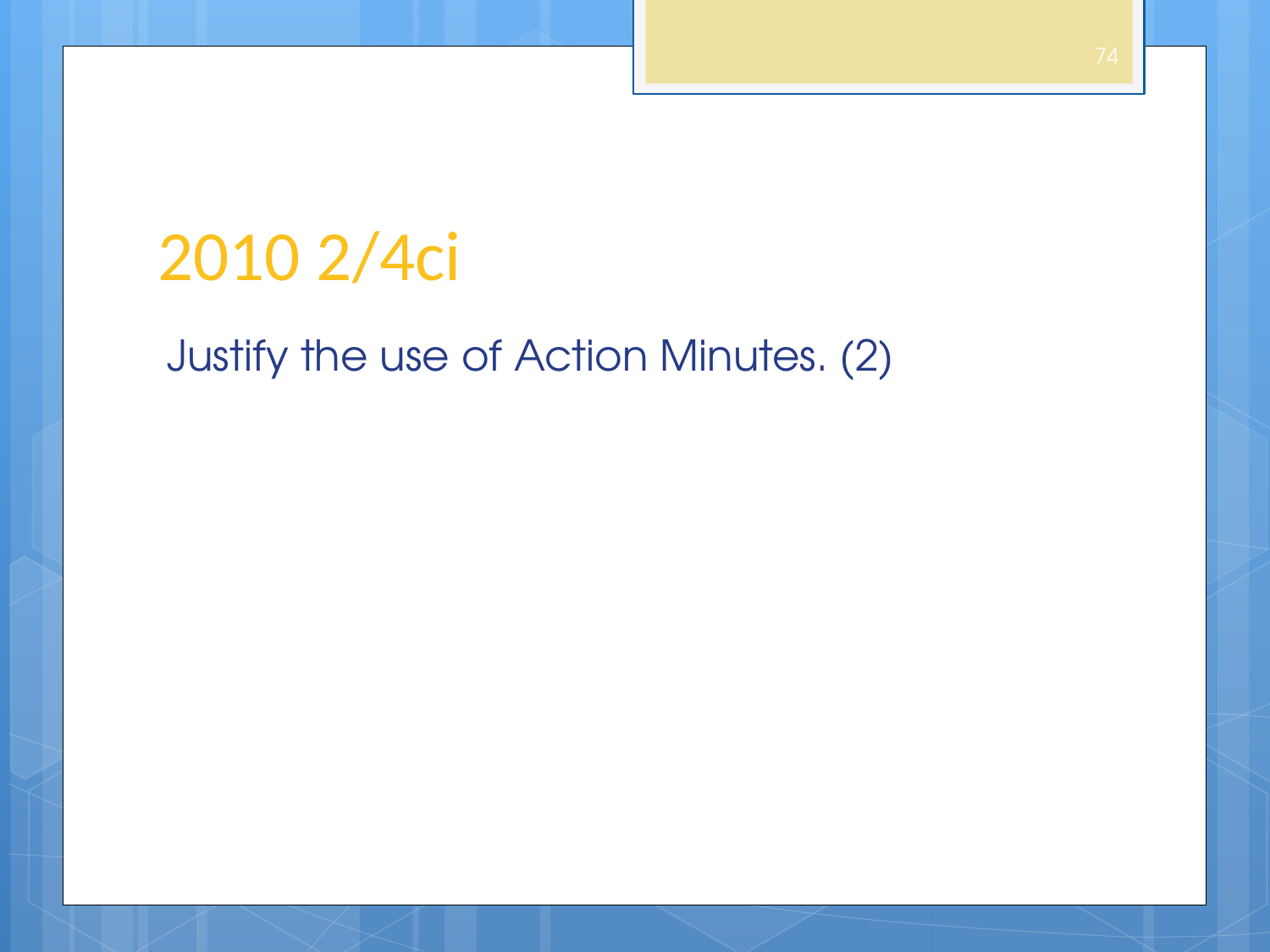

74
# 2010 2/4ci
Justify the use of Action Minutes. (2)